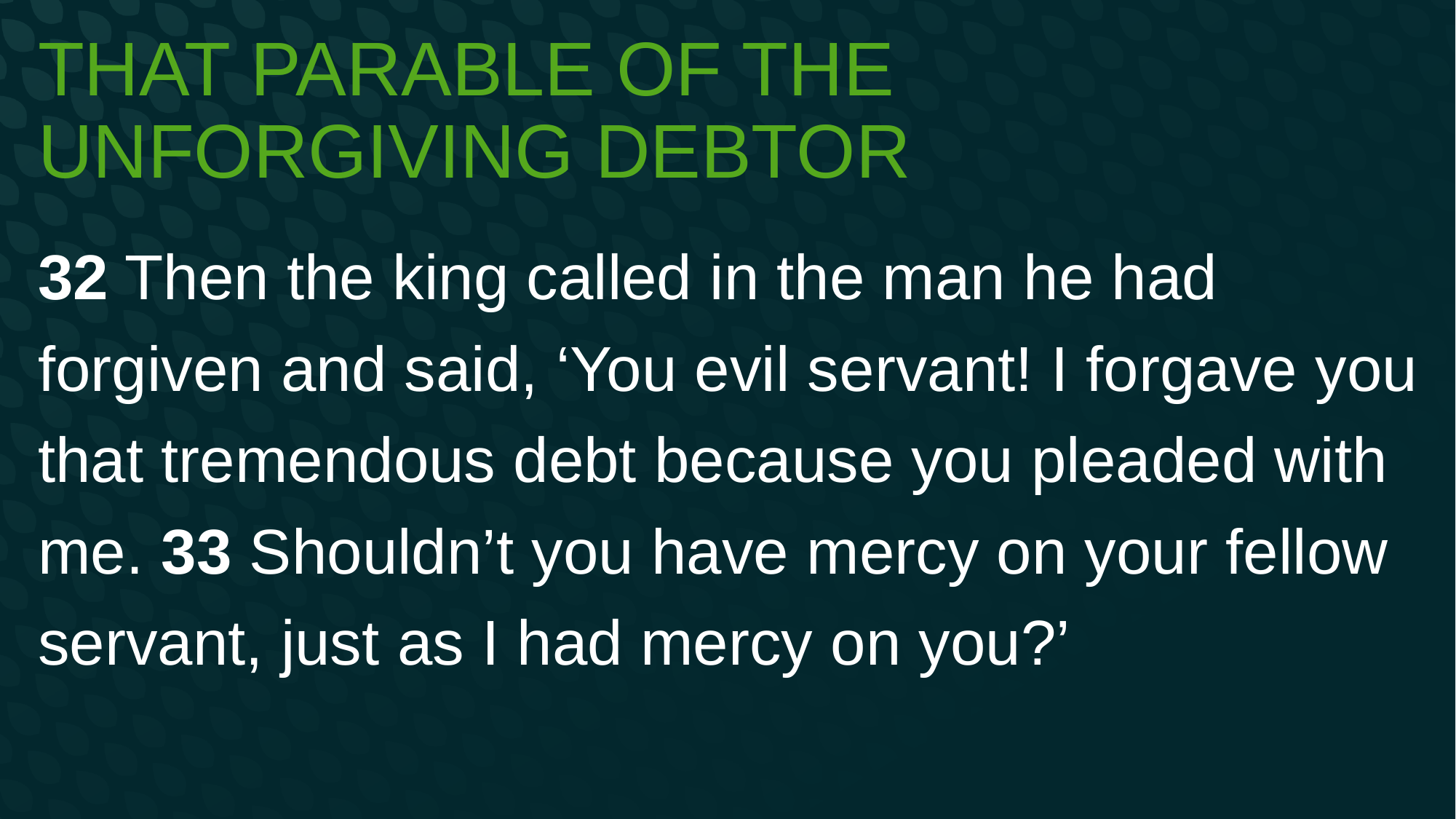

# That Parable of the unforgiving Debtor
32 Then the king called in the man he had forgiven and said, ‘You evil servant! I forgave you that tremendous debt because you pleaded with me. 33 Shouldn’t you have mercy on your fellow servant, just as I had mercy on you?’